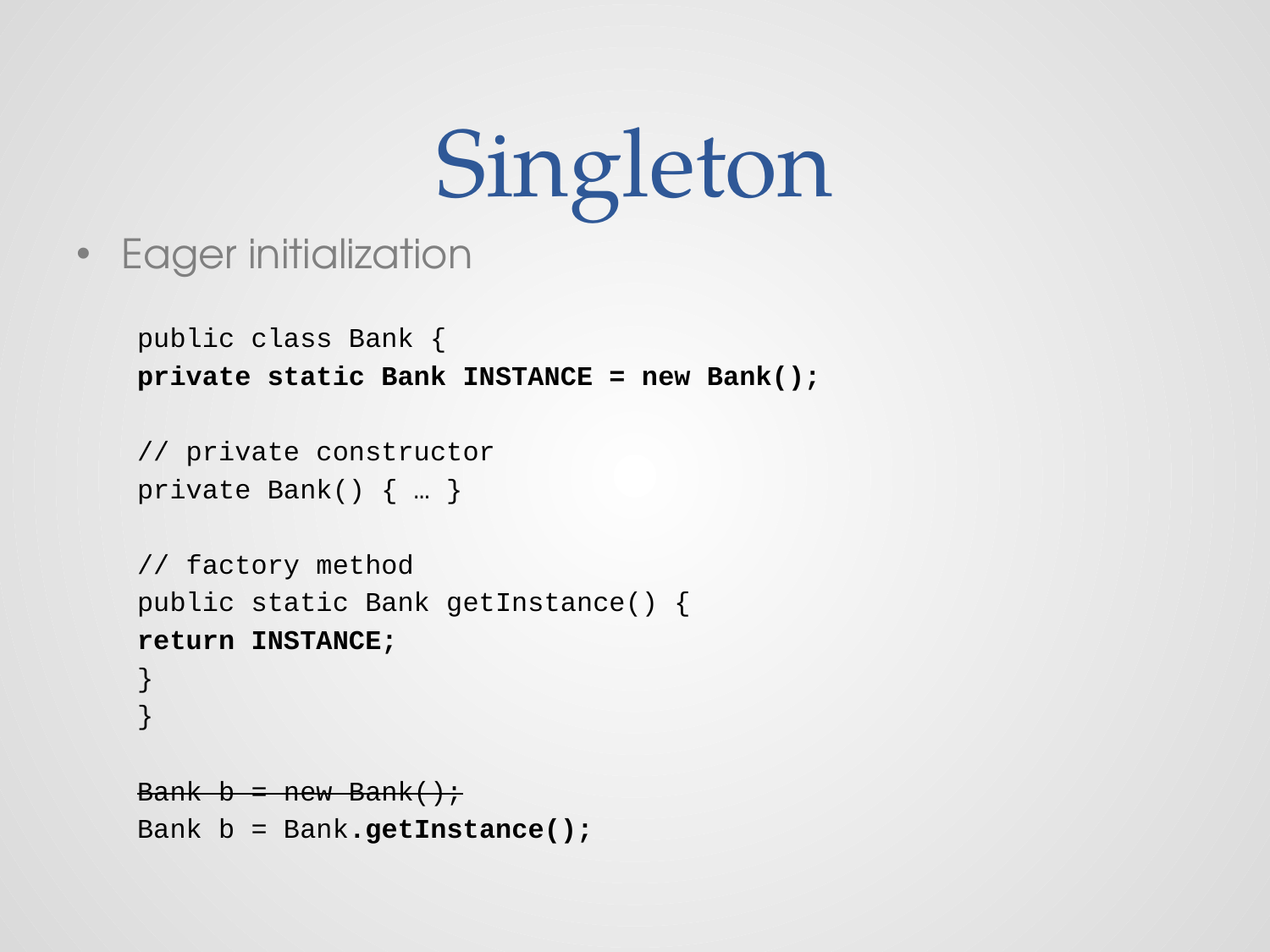

# Singleton
Eager initialization

public class Bank {
	private static Bank INSTANCE = new Bank();

	// private constructor
	private Bank() { … }

	// factory method
	public static Bank getInstance() {
		return INSTANCE;
	}
}

Bank b = new Bank();
Bank b = Bank.getInstance();